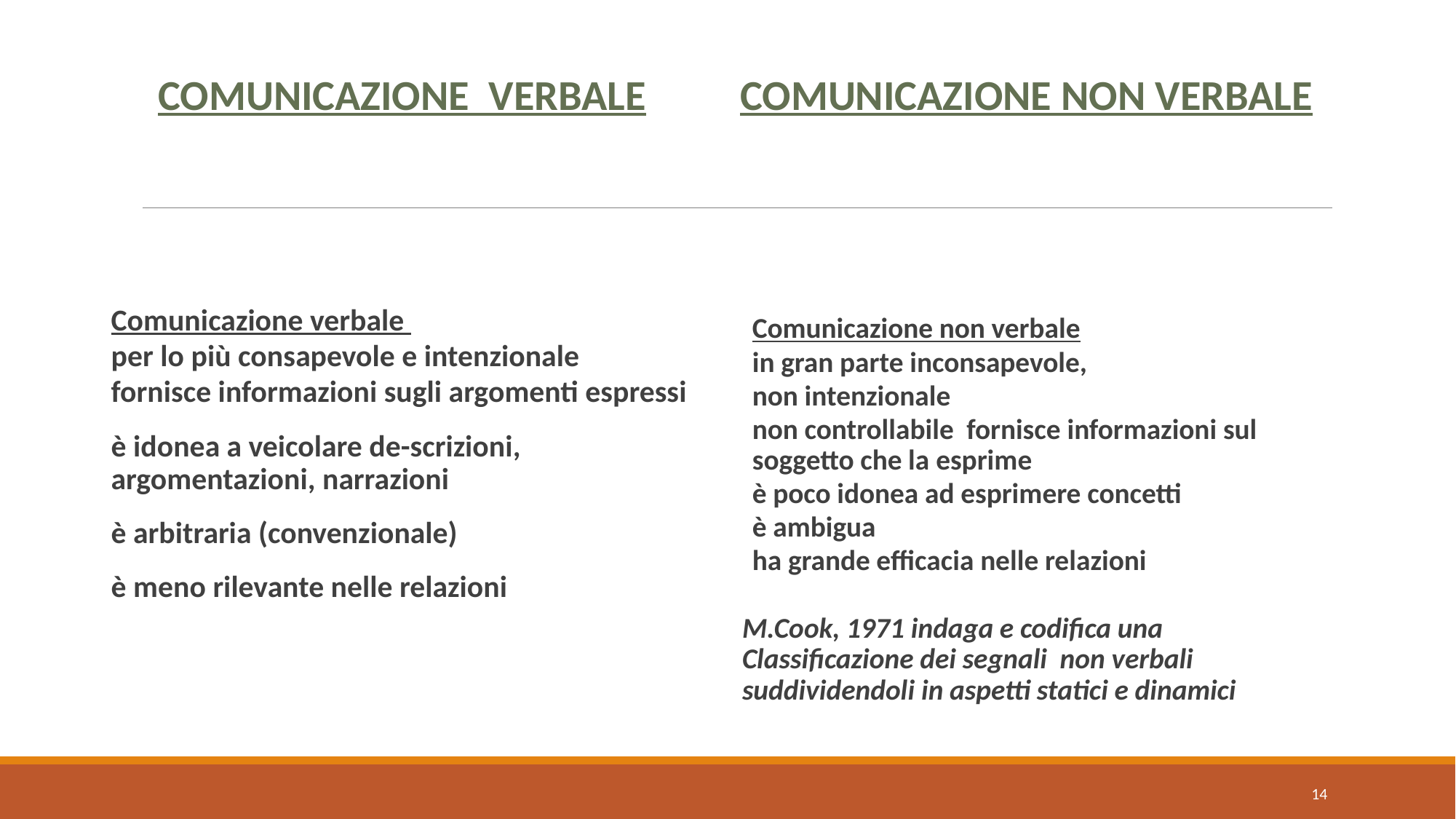

Comunicazione  verbale

Comunicazione non verbale

Comunicazione verbale
per lo più consapevole e intenzionale
fornisce informazioni sugli argomenti espressi
è idonea a veicolare de-scrizioni, argomentazioni, narrazioni
è arbitraria (convenzionale)
è meno rilevante nelle relazioni

Comunicazione non verbale
in gran parte inconsapevole,
non intenzionale
non controllabile  fornisce informazioni sul soggetto che la esprime
è poco idonea ad esprimere concetti
è ambigua
ha grande efficacia nelle relazioni

M.Cook, 1971 indaga e codifica una Classificazione dei segnali  non verbali suddividendoli in aspetti statici e dinamici

14